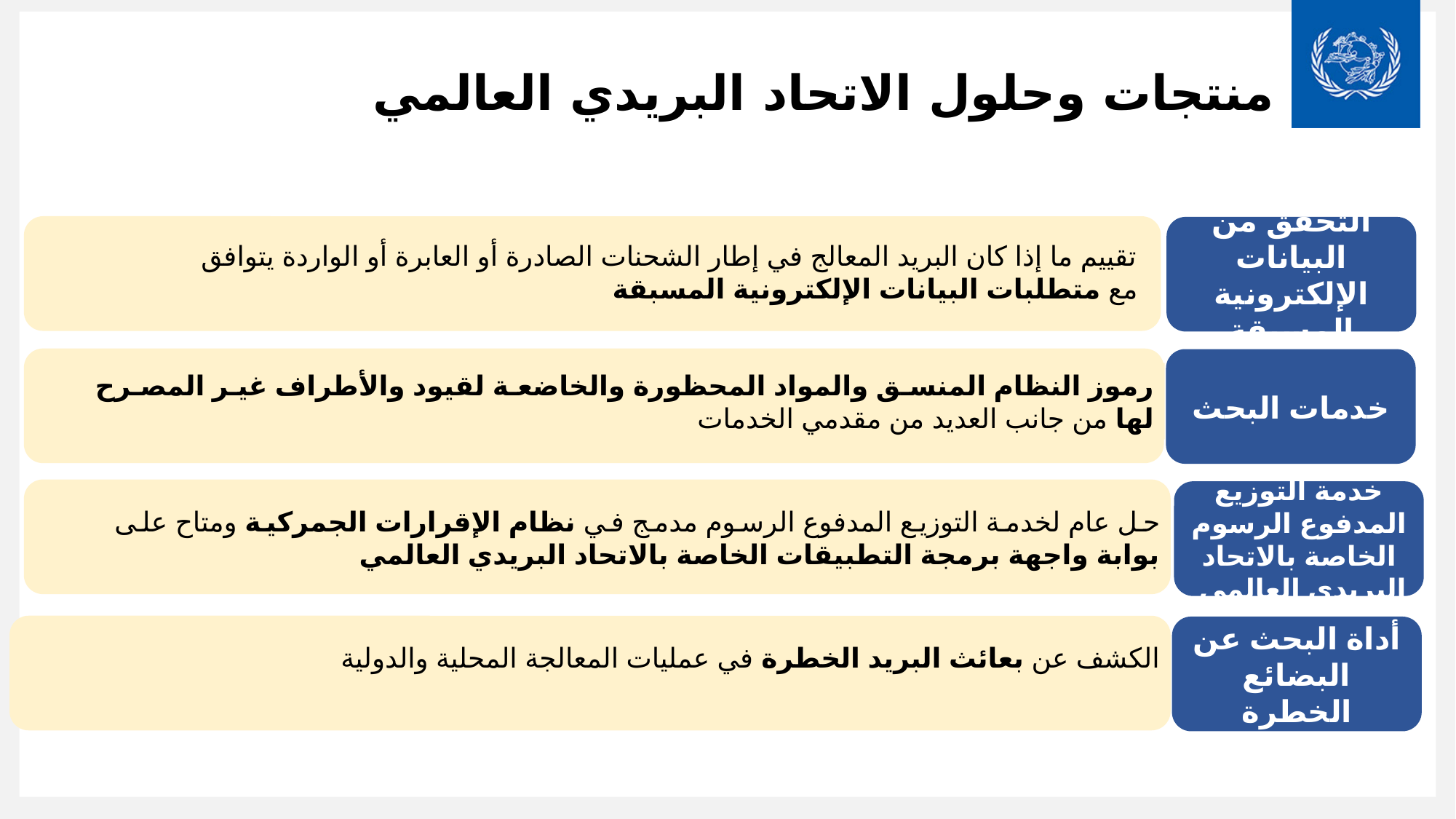

# منتجات وحلول الاتحاد البريدي العالمي

التحقق من البيانات الإلكترونية المسبقة
تقييم ما إذا كان البريد المعالج في إطار الشحنات الصادرة أو العابرة أو الواردة يتوافق
مع متطلبات البيانات الإلكترونية المسبقة

خدمات البحث
رموز النظام المنسق والمواد المحظورة والخاضعة لقيود والأطراف غير المصرح لها من جانب العديد من مقدمي الخدمات

خدمة التوزيع المدفوع الرسوم الخاصة بالاتحاد البريدي العالمي
حل عام لخدمة التوزيع المدفوع الرسوم مدمج في نظام الإقرارات الجمركية ومتاح على بوابة واجهة برمجة التطبيقات الخاصة بالاتحاد البريدي العالمي

أداة البحث عن البضائع الخطرة
الكشف عن بعائث البريد الخطرة في عمليات المعالجة المحلية والدولية